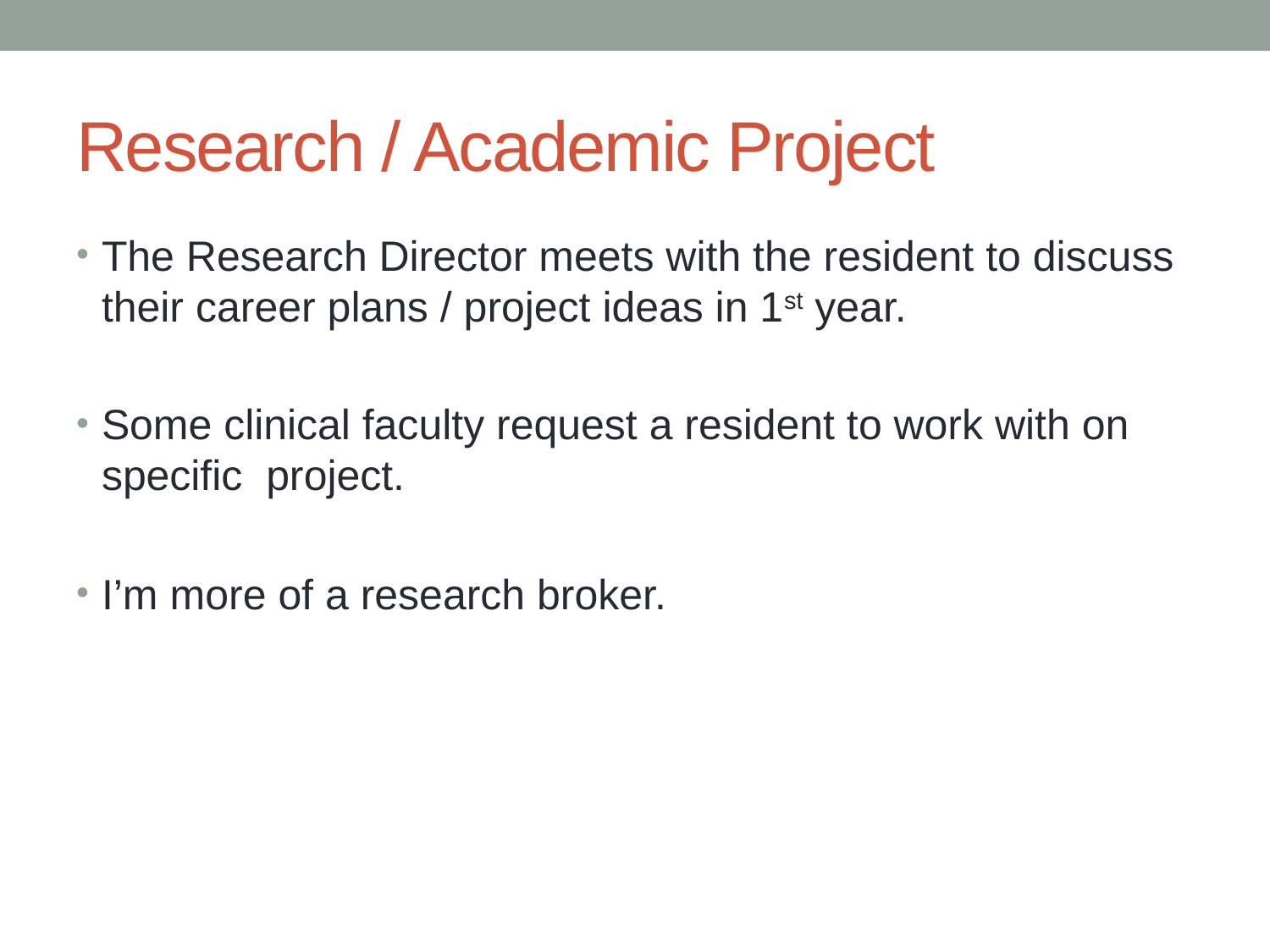

# Research / Academic Project
The Research Director meets with the resident to discuss their career plans / project ideas in 1st year.

Some clinical faculty request a resident to work with on specific  project.

I’m more of a research broker.